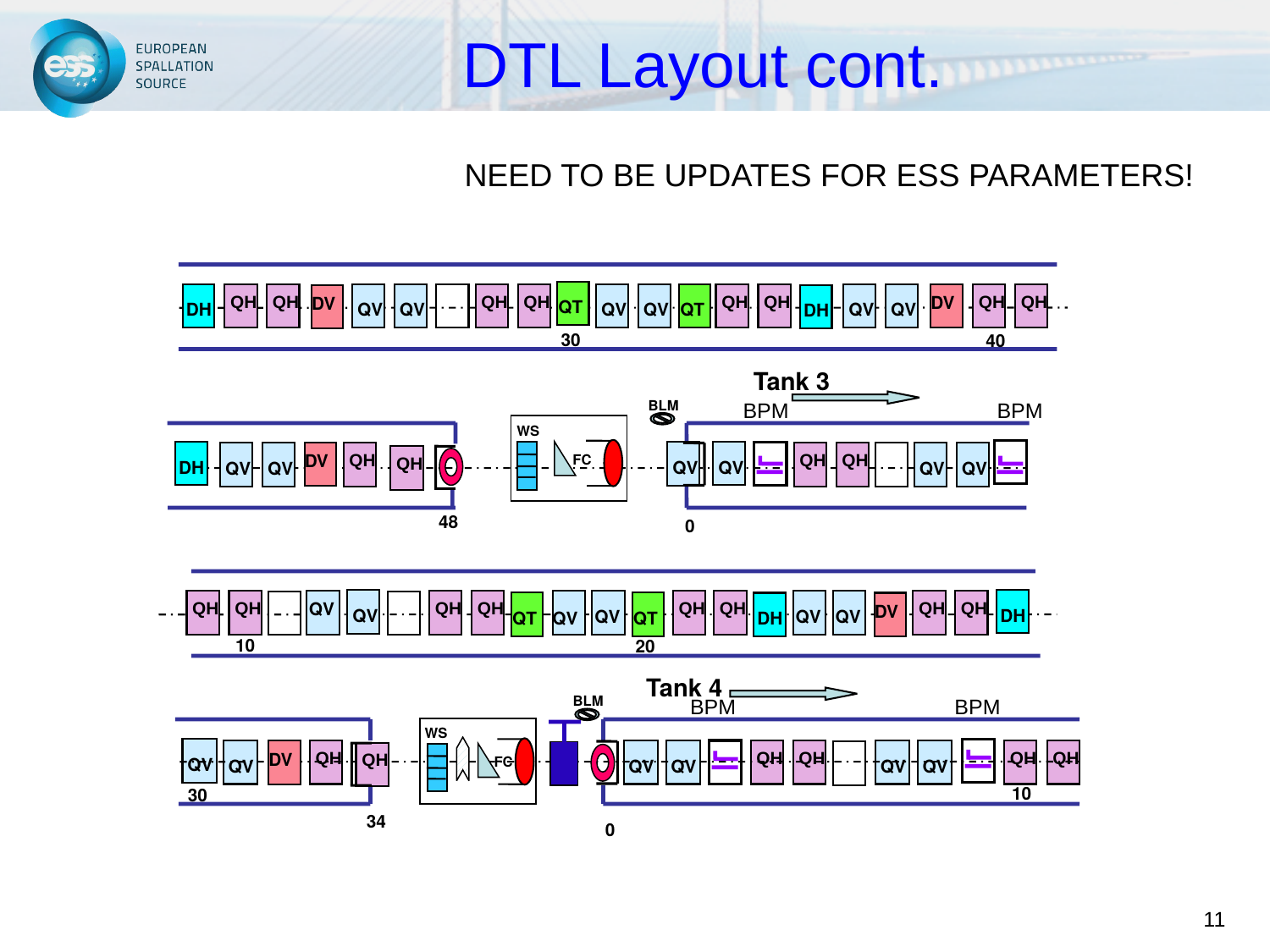

DTL Layout cont.
NEED TO BE UPDATES FOR ESS PARAMETERS!

  QT

 DH
QH

QH

QV

QV

QH

QH

QV

QV

  QT
QH

QH

QV

QV

 DV
QH

QH

 DV

 DH

30
40

Tank 3
BLM

BPM

BPM
WS

FC

 DH

QV

QV

 DV

QV

QV
QH

QH

QH

QV

QV
QH

48

0

 DH

QV
QH

QH

QH

QH

QV
QH

QH

QV

QV
QH

QH

QV

  QT

  QT

 DH

 DV
QV

10
20

Tank 4
BLM

BPM

BPM

WS

QV

QV
QH

QV

QV

QH

QH

QV

QV
QH

QH

 DV

QH

FC

10
30

 34

0
11